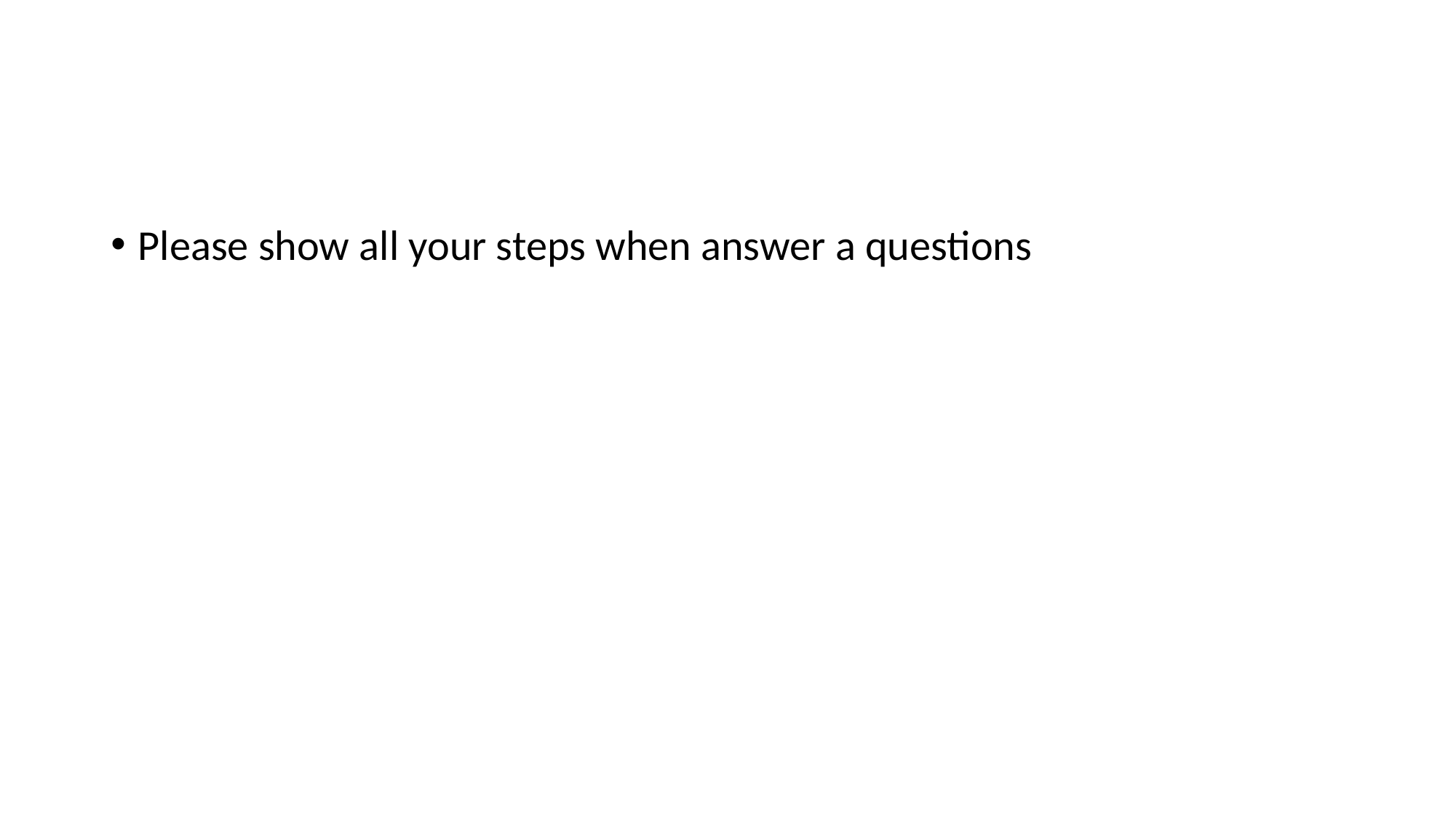

#
Please show all your steps when answer a questions